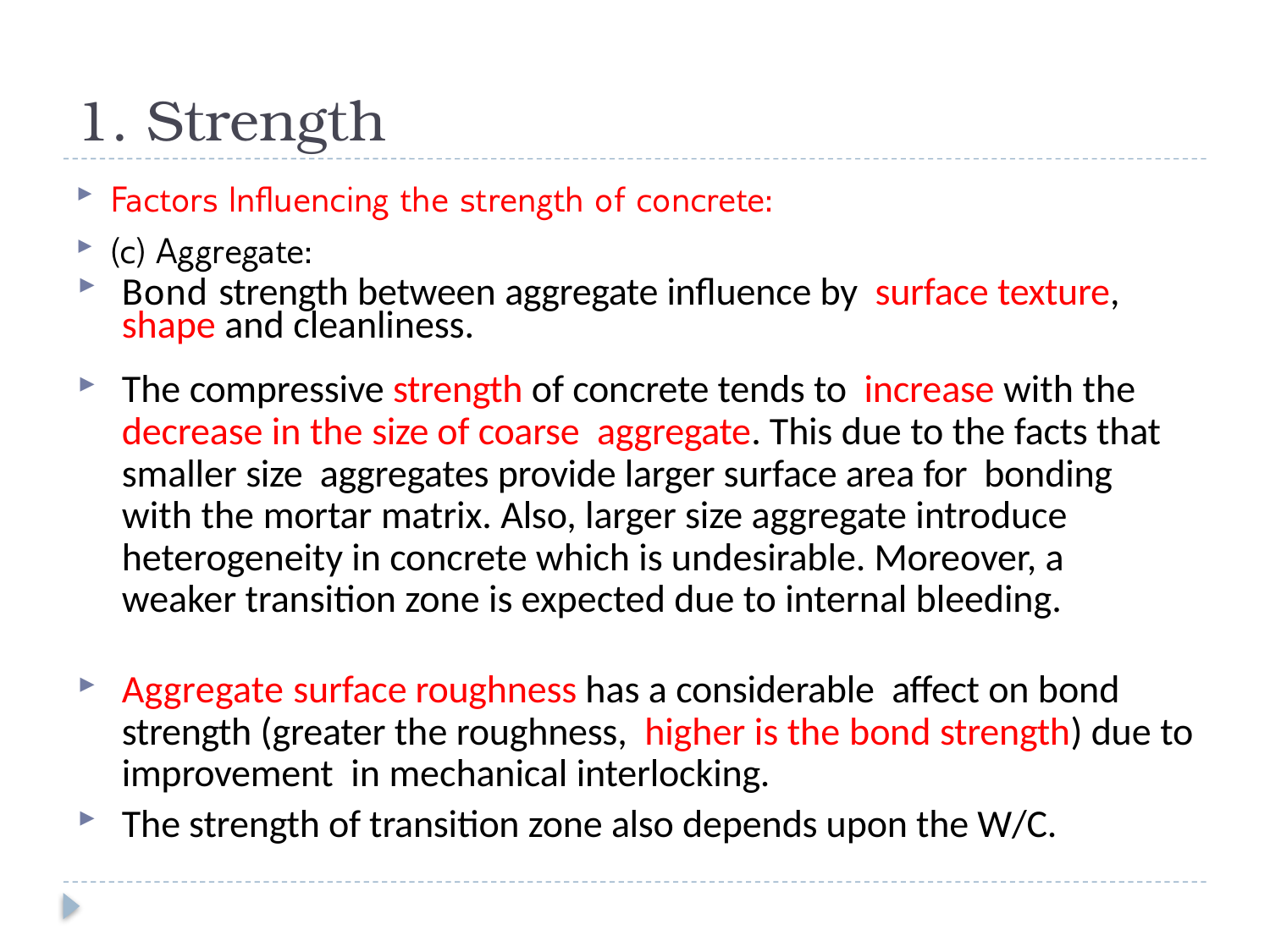

# 1. Strength
Factors Influencing the strength of concrete:
(c) Aggregate:
Bond strength between aggregate influence by  surface texture, shape and cleanliness.
The compressive strength of concrete tends to  increase with the decrease in the size of coarse  aggregate. This due to the facts that smaller size  aggregates provide larger surface area for  bonding with the mortar matrix. Also, larger size aggregate introduce heterogeneity in concrete which is undesirable. Moreover, a weaker transition zone is expected due to internal bleeding.

Aggregate surface roughness has a considerable  affect on bond strength (greater the roughness,  higher is the bond strength) due to improvement  in mechanical interlocking.
The strength of transition zone also depends upon the W/C.